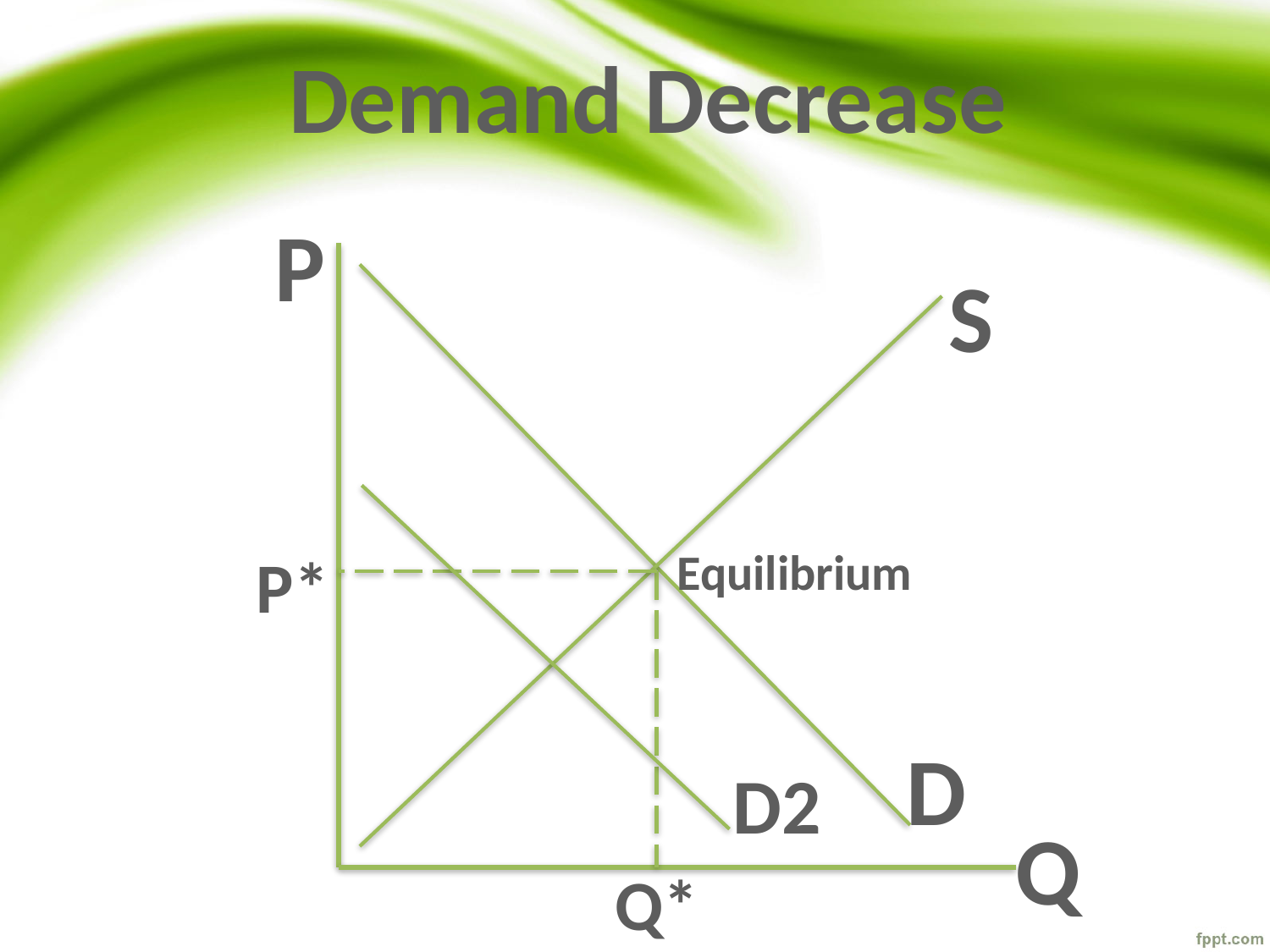

Demand Decrease
P
S
Equilibrium
P*
D
D2
Q
Q*